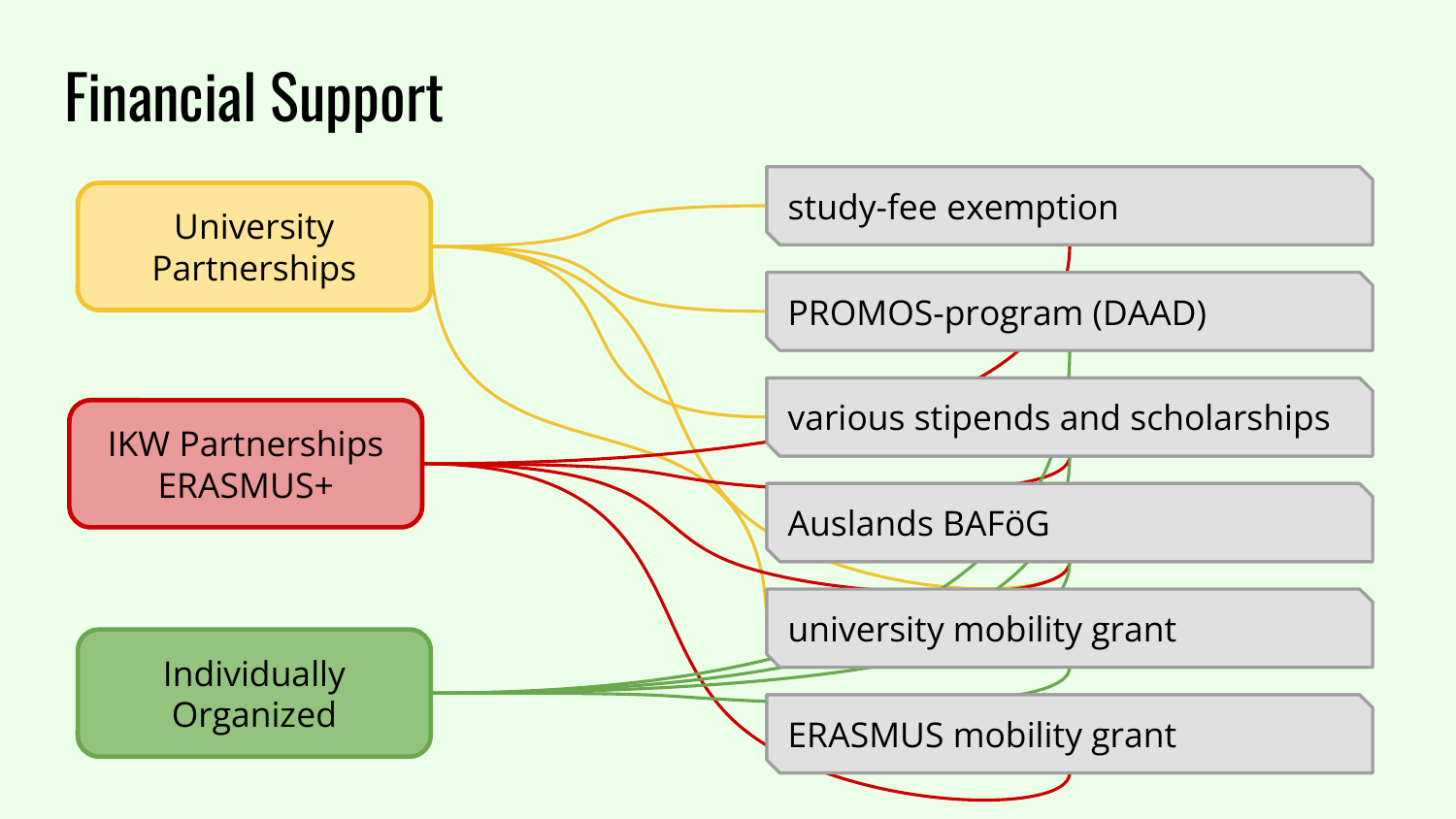

# Financial Support
Study-fee exemption
study-fee exemption
University Partnerships
PROMOS-Program (DAAD)
PROMOS-program (DAAD)
Various stipends and scholarships
various stipends and scholarships
IKW Partnerships
ERASMUS+
Auslands BAFöG
Auslands BAFöG
University Mobility Grant
university mobility grant
Individually Organized
ERASMUS Mobility Grant
ERASMUS mobility grant